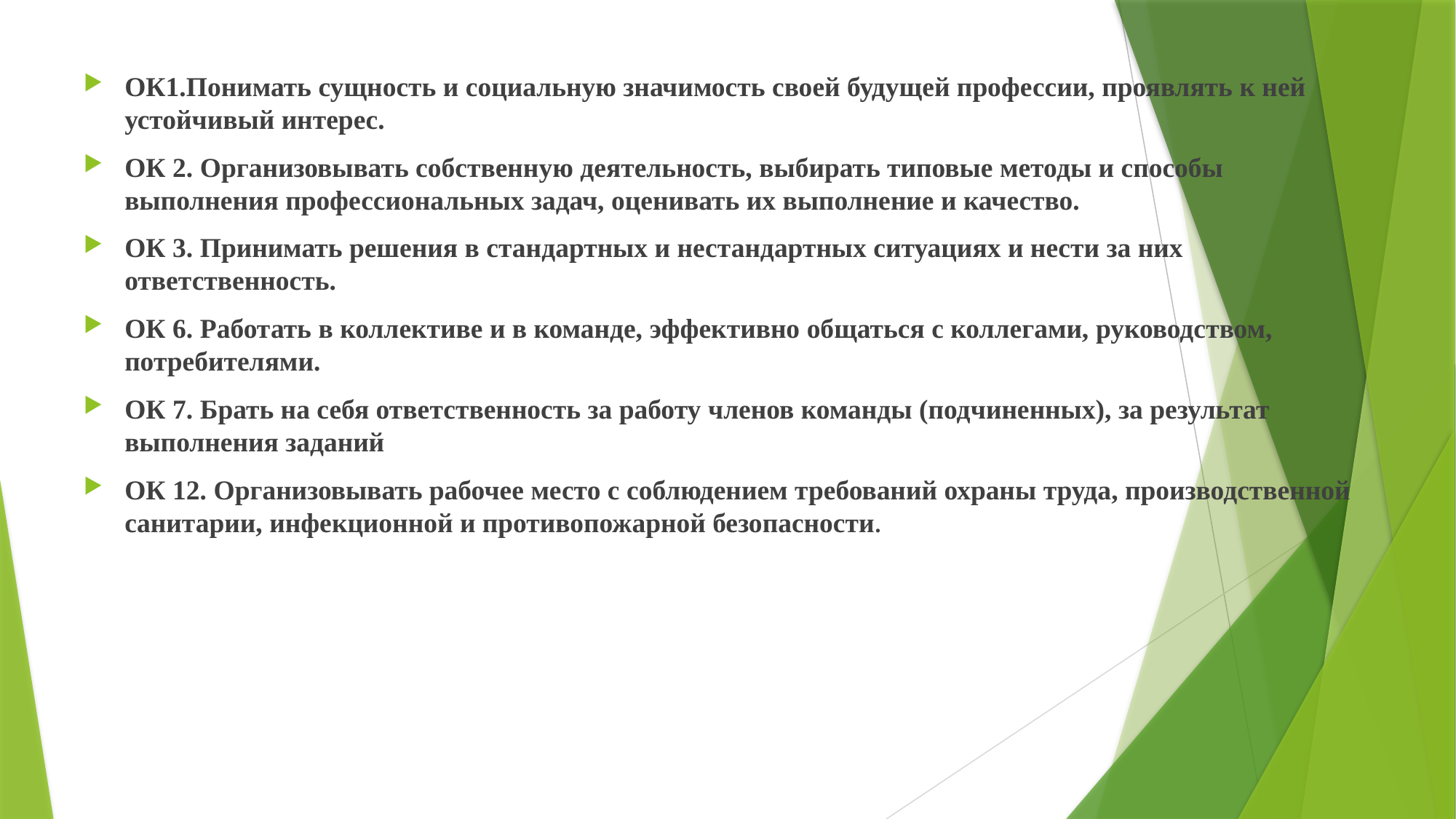

ОК1.Понимать сущность и социальную значимость своей будущей профессии, проявлять к ней устойчивый интерес.
ОК 2. Организовывать собственную деятельность, выбирать типовые методы и способы выполнения профессиональных задач, оценивать их выполнение и качество.
ОК 3. Принимать решения в стандартных и нестандартных ситуациях и нести за них ответственность.
ОК 6. Работать в коллективе и в команде, эффективно общаться с коллегами, руководством, потребителями.
ОК 7. Брать на себя ответственность за работу членов команды (подчиненных), за результат выполнения заданий
ОК 12. Организовывать рабочее место с соблюдением требований охраны труда, производственной санитарии, инфекционной и противопожарной безопасности.